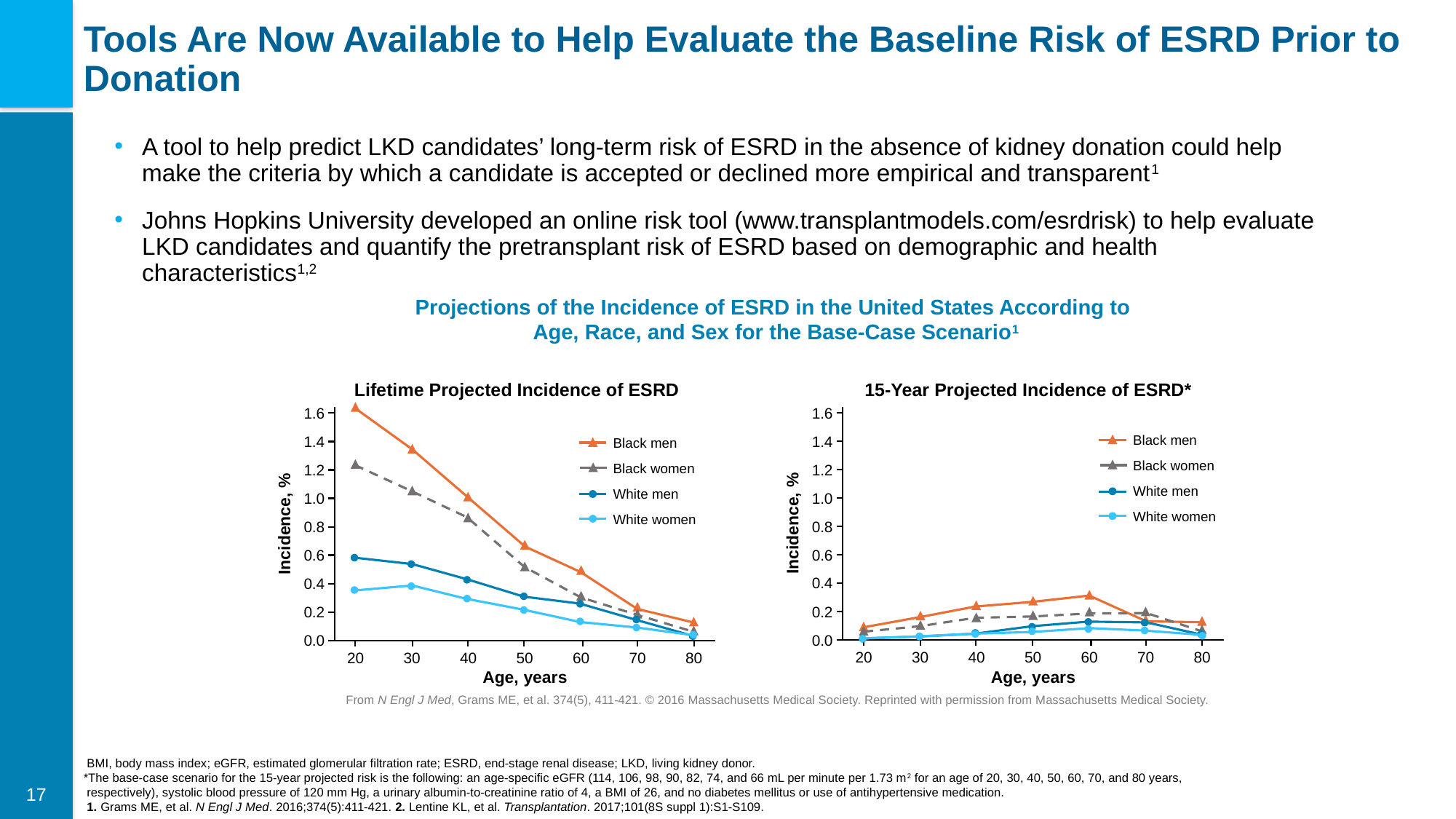

# Tools Are Now Available to Help Evaluate the Baseline Risk of ESRD Prior to Donation
A tool to help predict LKD candidates’ long-term risk of ESRD in the absence of kidney donation could help make the criteria by which a candidate is accepted or declined more empirical and transparent1
Johns Hopkins University developed an online risk tool (www.transplantmodels.com/esrdrisk) to help evaluate LKD candidates and quantify the pretransplant risk of ESRD based on demographic and health characteristics1,2
Projections of the Incidence of ESRD in the United States According to
Age, Race, and Sex for the Base-Case Scenario1
Lifetime Projected Incidence of ESRD
15-Year Projected Incidence of ESRD*

1.6
1.4

1.2
1.0
Incidence, %
0.8
0.6

0.4

0.2
0.0
20
30
40
50
60
70
80
Age, years
1.6
Black men
Black women
White men
White women

1.4
Black men
Black women
White men
White women

1.2

1.0
Incidence, %
0.8
0.6
0.4

0.2

0.0
20
30
40
50
60
70
80
Age, years
From N Engl J Med, Grams ME, et al. 374(5), 411-421. © 2016 Massachusetts Medical Society. Reprinted with permission from Massachusetts Medical Society.

 BMI, body mass index; eGFR, estimated glomerular filtration rate; ESRD, end-stage renal disease; LKD, living kidney donor.
*The base-case scenario for the 15-year projected risk is the following: an age-specific eGFR (114, 106, 98, 90, 82, 74, and 66 mL per minute per 1.73 m2 for an age of 20, 30, 40, 50, 60, 70, and 80 years,
 respectively), systolic blood pressure of 120 mm Hg, a urinary albumin-to-creatinine ratio of 4, a BMI of 26, and no diabetes mellitus or use of antihypertensive medication.
 1. Grams ME, et al. N Engl J Med. 2016;374(5):411-421. 2. Lentine KL, et al. Transplantation. 2017;101(8S suppl 1):S1-S109.